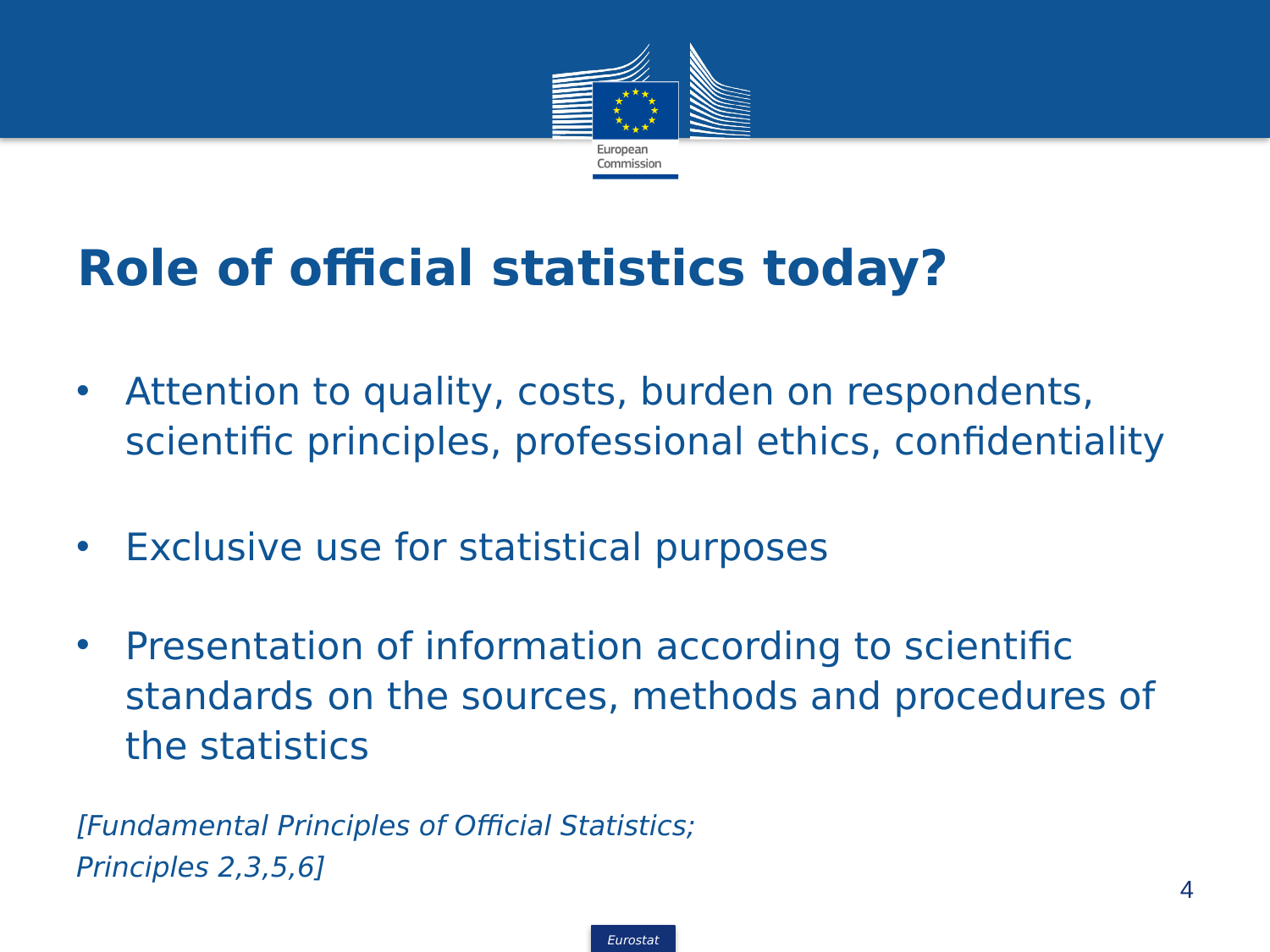

# Role of official statistics today?
Attention to quality, costs, burden on respondents, scientific principles, professional ethics, confidentiality
Exclusive use for statistical purposes
Presentation of information according to scientific standards on the sources, methods and procedures of the statistics

[Fundamental Principles of Official Statistics;
Principles 2,3,5,6]
4